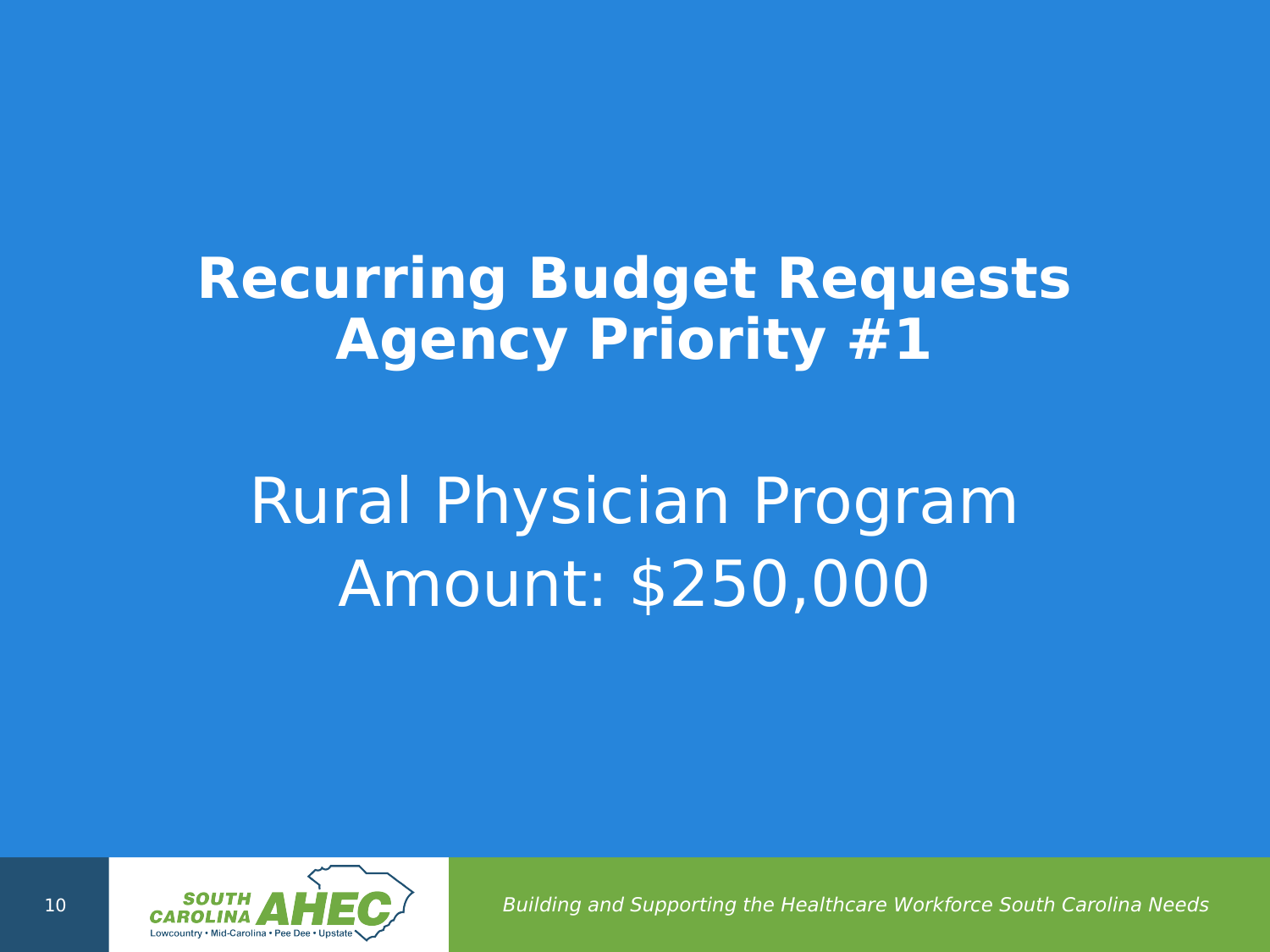

# Recurring Budget Requests Agency Priority #1
Rural Physician Program
Amount: $250,000

10